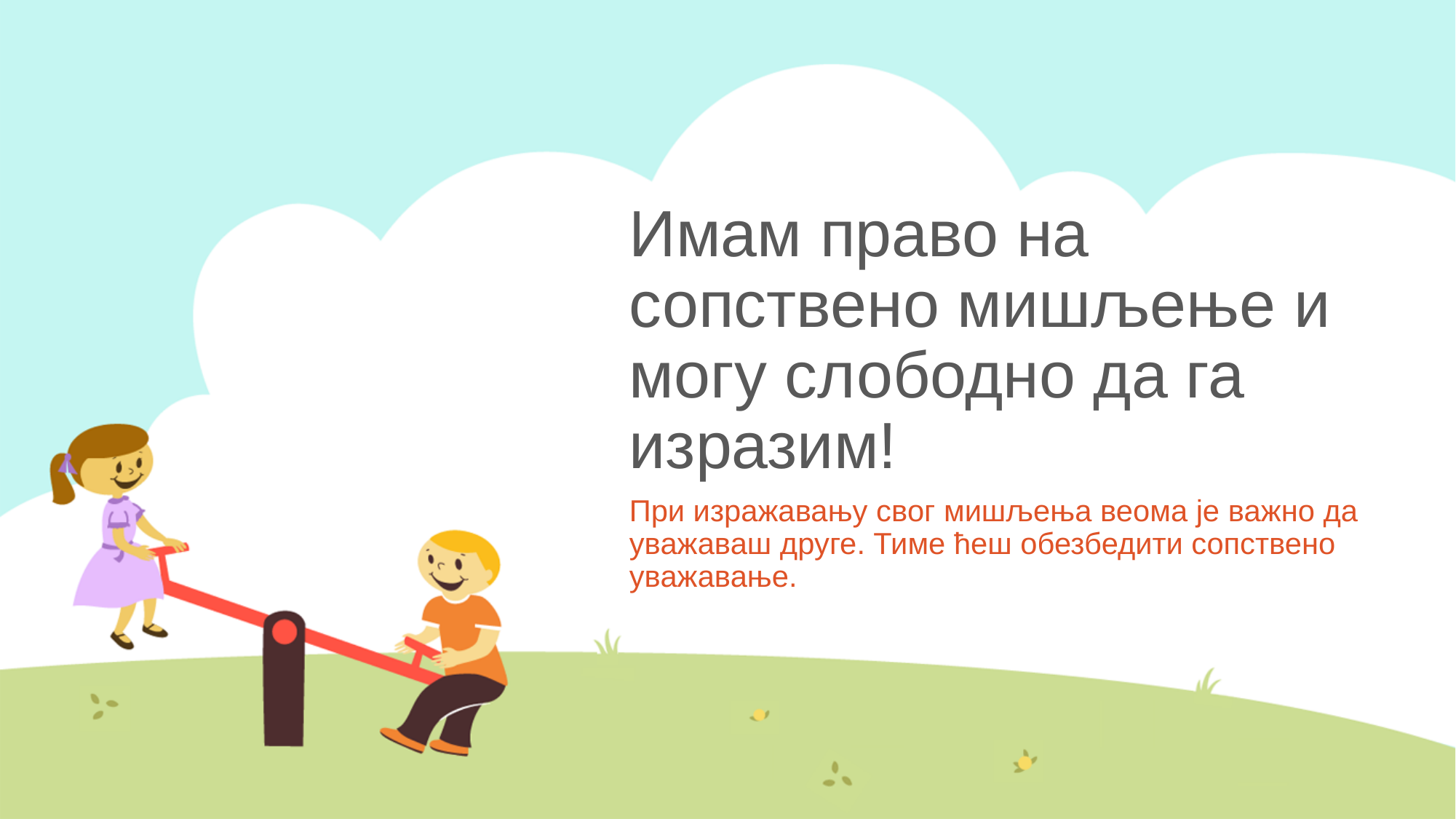

# Имам право на сопствено мишљење и могу слободно да га изразим!
При изражавању свог мишљења веома је важно да уважаваш друге. Тиме ћеш обезбедити сопствено уважавање.